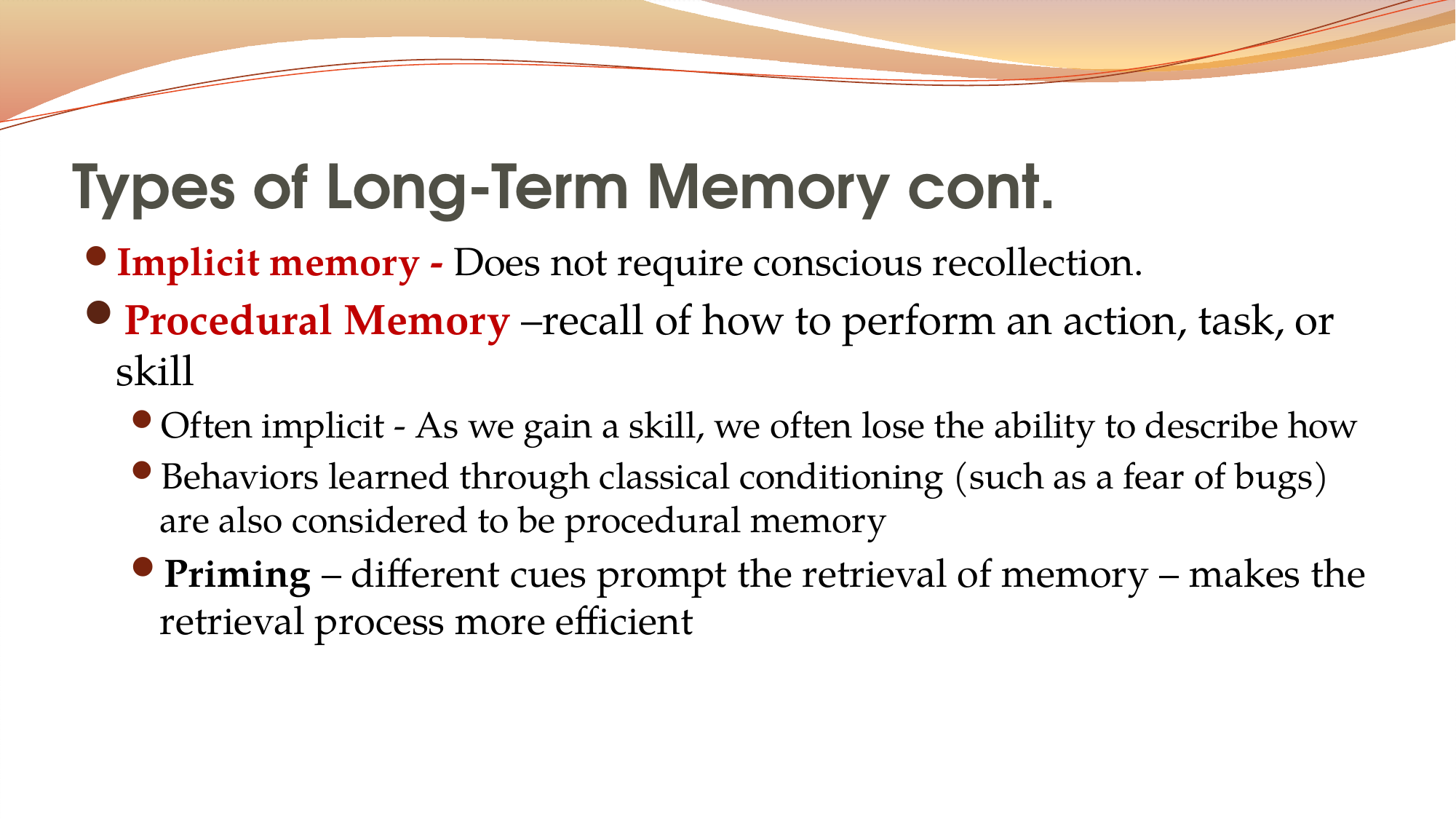

# Types of Long-Term Memory cont.
Implicit memory - Does not require conscious recollection.
Procedural Memory –recall of how to perform an action, task, or skill
Often implicit - As we gain a skill, we often lose the ability to describe how
Behaviors learned through classical conditioning (such as a fear of bugs) are also considered to be procedural memory
Priming – different cues prompt the retrieval of memory – makes the retrieval process more efficient